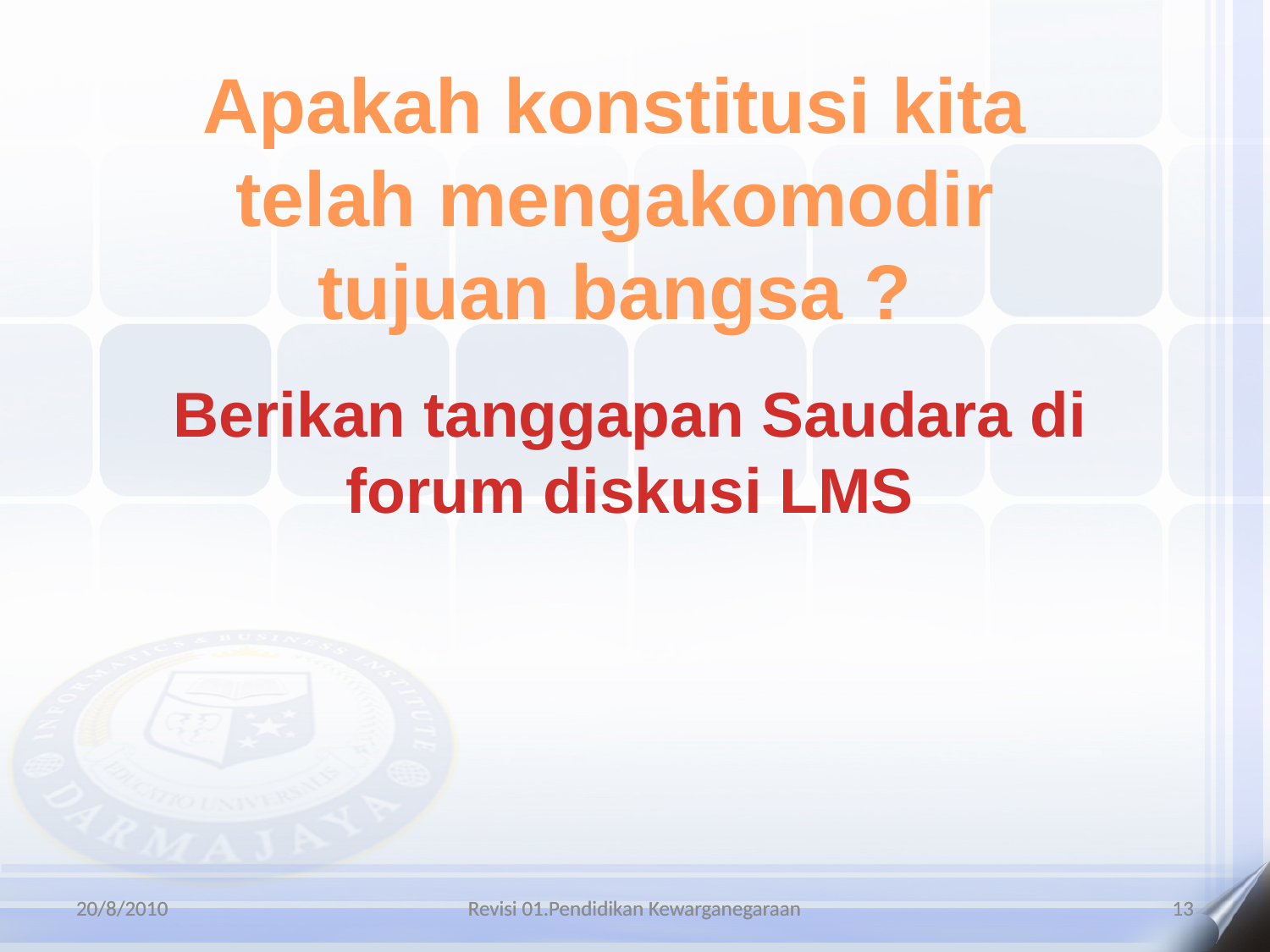

Apakah konstitusi kita
telah mengakomodir
tujuan bangsa ?
Berikan tanggapan Saudara di forum diskusi LMS
20/8/2010
20/8/2010
Revisi 01.Pendidikan Kewarganegaraan
Revisi 01.Pendidikan Kewarganegaraan
13
13